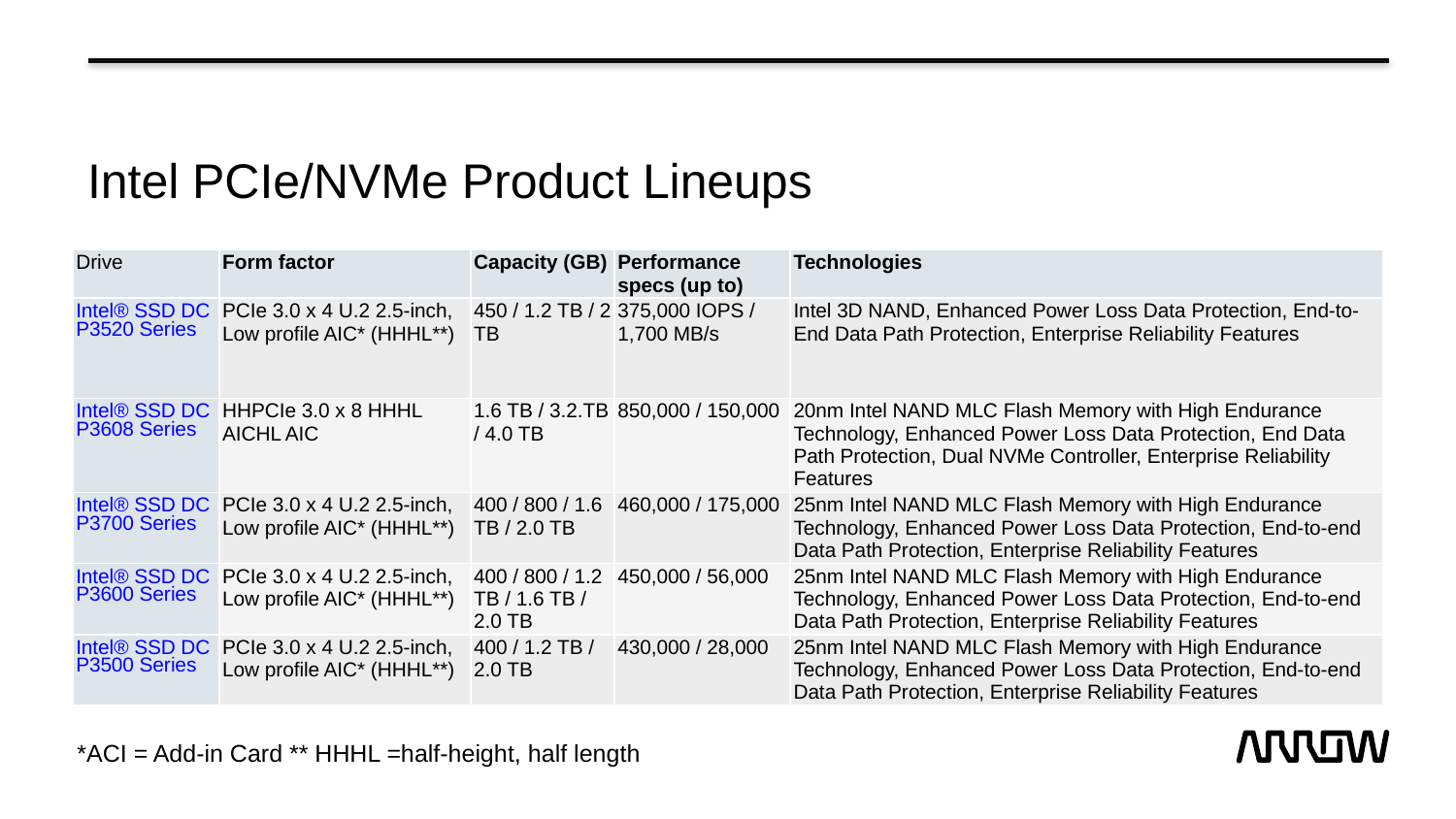

# Intel PCIe/NVMe Product Lineups
| Drive | Form factor | Capacity (GB) | Performance specs (up to) | Technologies |
| --- | --- | --- | --- | --- |
| Intel® SSD DC P3520 Series | PCIe 3.0 x 4 U.2 2.5-inch, Low profile AIC\* (HHHL\*\*) | 450 / 1.2 TB / 2 TB | 375,000 IOPS / 1,700 MB/s | Intel 3D NAND, Enhanced Power Loss Data Protection, End-to-End Data Path Protection, Enterprise Reliability Features |
| Intel® SSD DC P3608 Series | HHPCIe 3.0 x 8 HHHL AICHL AIC | 1.6 TB / 3.2.TB / 4.0 TB | 850,000 / 150,000 | 20nm Intel NAND MLC Flash Memory with High Endurance Technology, Enhanced Power Loss Data Protection, End Data Path Protection, Dual NVMe Controller, Enterprise Reliability Features |
| Intel® SSD DC P3700 Series | PCIe 3.0 x 4 U.2 2.5-inch, Low profile AIC\* (HHHL\*\*) | 400 / 800 / 1.6 TB / 2.0 TB | 460,000 / 175,000 | 25nm Intel NAND MLC Flash Memory with High Endurance Technology, Enhanced Power Loss Data Protection, End-to-end Data Path Protection, Enterprise Reliability Features |
| Intel® SSD DC P3600 Series | PCIe 3.0 x 4 U.2 2.5-inch, Low profile AIC\* (HHHL\*\*) | 400 / 800 / 1.2 TB / 1.6 TB / 2.0 TB | 450,000 / 56,000 | 25nm Intel NAND MLC Flash Memory with High Endurance Technology, Enhanced Power Loss Data Protection, End-to-end Data Path Protection, Enterprise Reliability Features |
| Intel® SSD DC P3500 Series | PCIe 3.0 x 4 U.2 2.5-inch, Low profile AIC\* (HHHL\*\*) | 400 / 1.2 TB / 2.0 TB | 430,000 / 28,000 | 25nm Intel NAND MLC Flash Memory with High Endurance Technology, Enhanced Power Loss Data Protection, End-to-end Data Path Protection, Enterprise Reliability Features |
 *ACI = Add-in Card ** HHHL =half-height, half length